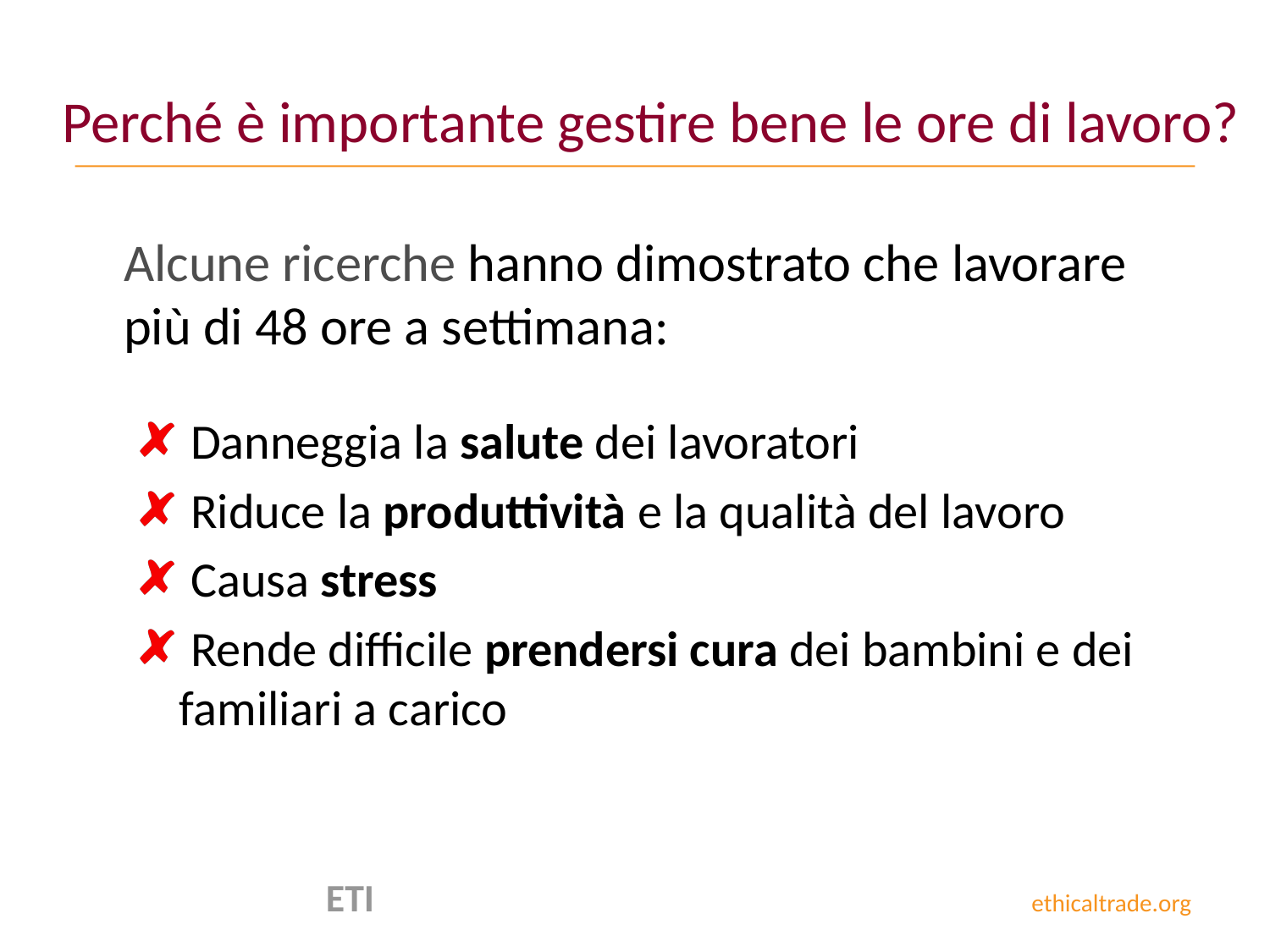

# Perché è importante gestire bene le ore di lavoro?
Alcune ricerche hanno dimostrato che lavorare più di 48 ore a settimana:

 Danneggia la salute dei lavoratori
 Riduce la produttività e la qualità del lavoro
 Causa stress
 Rende difficile prendersi cura dei bambini e dei familiari a carico

  ETI                                                                                                                       ethicaltrade.org